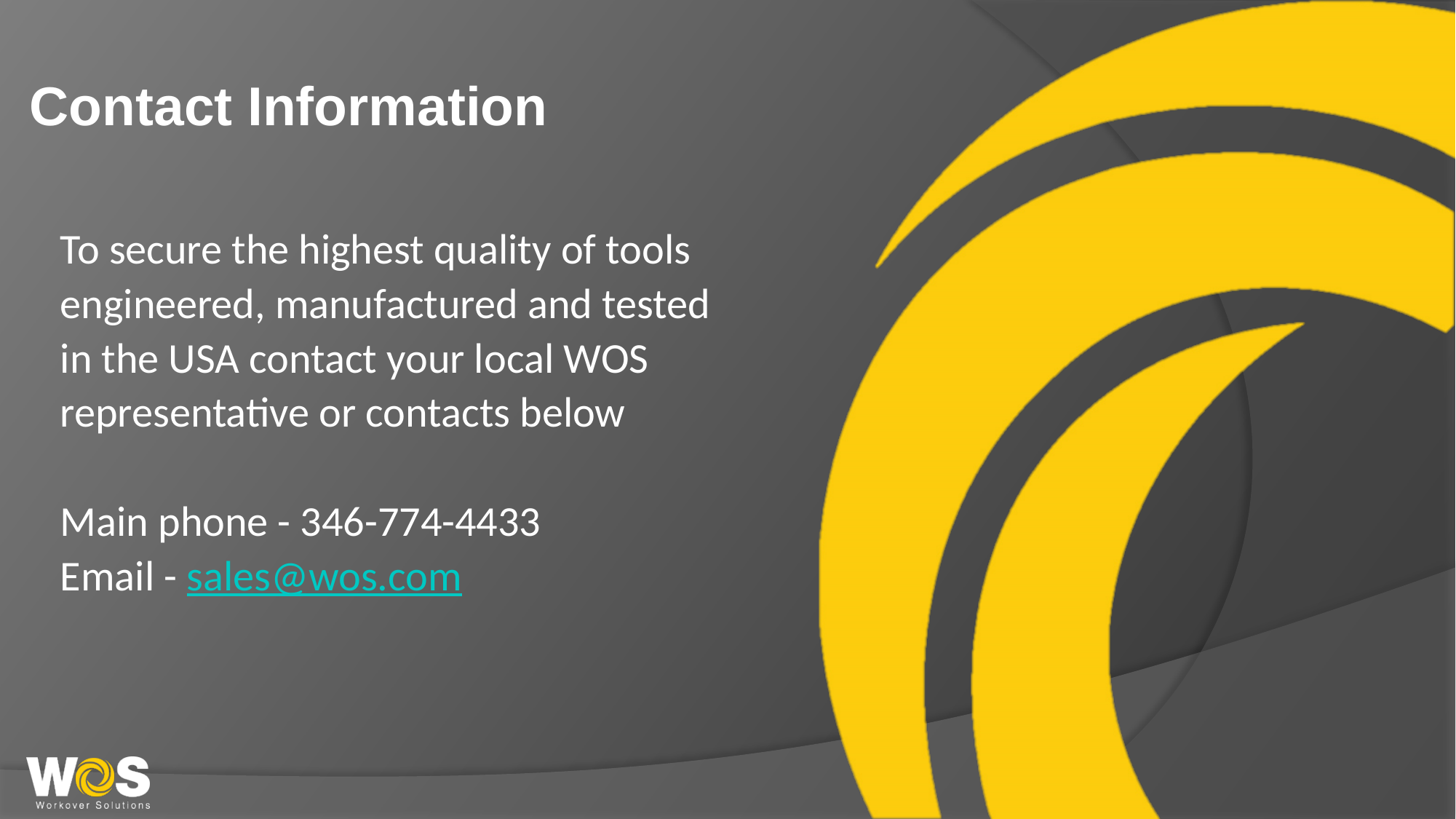

Contact Information
To secure the highest quality of tools engineered, manufactured and tested in the USA contact your local WOS representative or contacts below

Main phone - 346-774-4433
Email - sales@wos.com